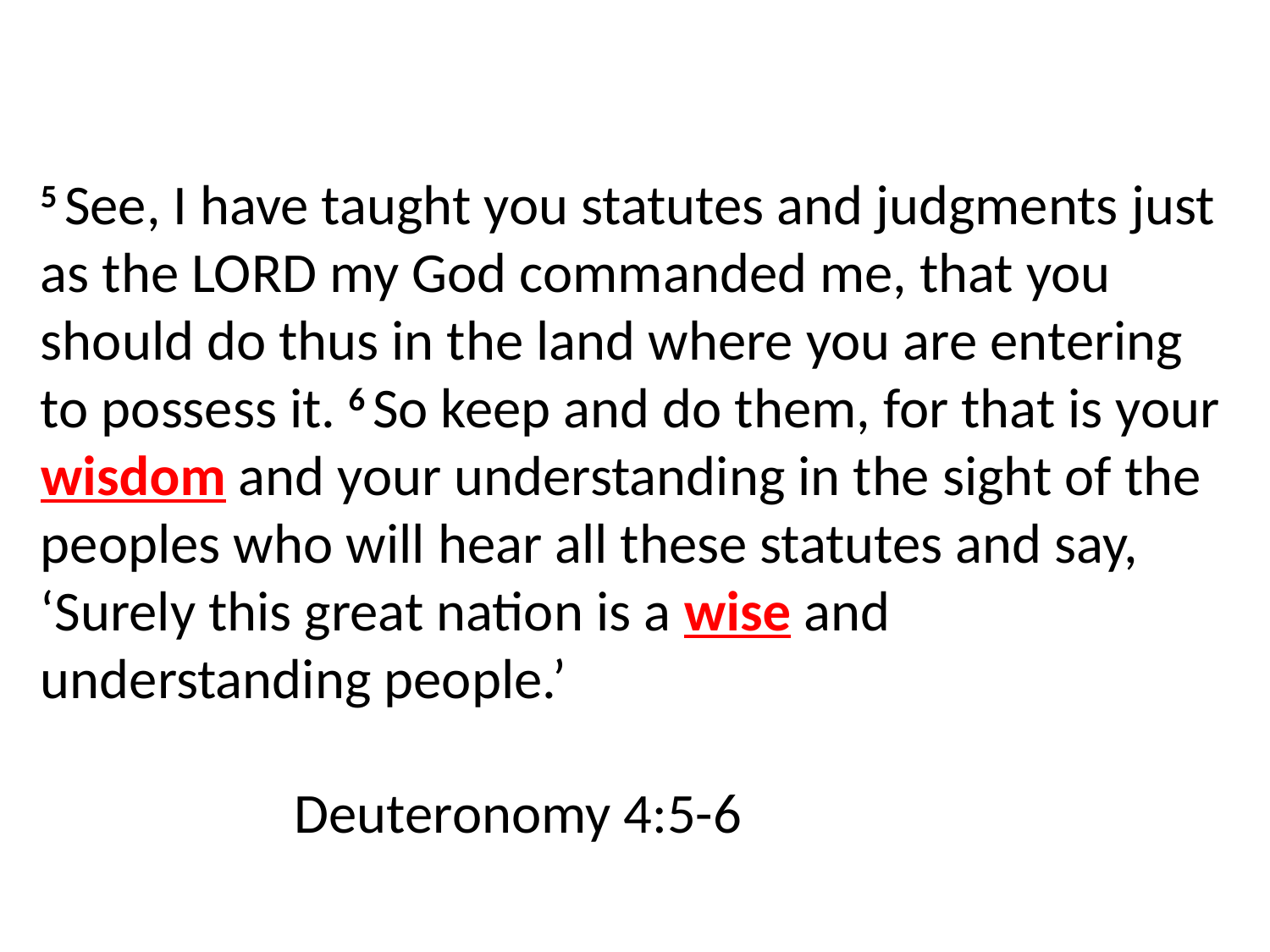

5 See, I have taught you statutes and judgments just as the Lord my God commanded me, that you should do thus in the land where you are entering to possess it. 6 So keep and do them, for that is your wisdom and your understanding in the sight of the peoples who will hear all these statutes and say, ‘Surely this great nation is a wise and understanding people.’
											Deuteronomy 4:5-6